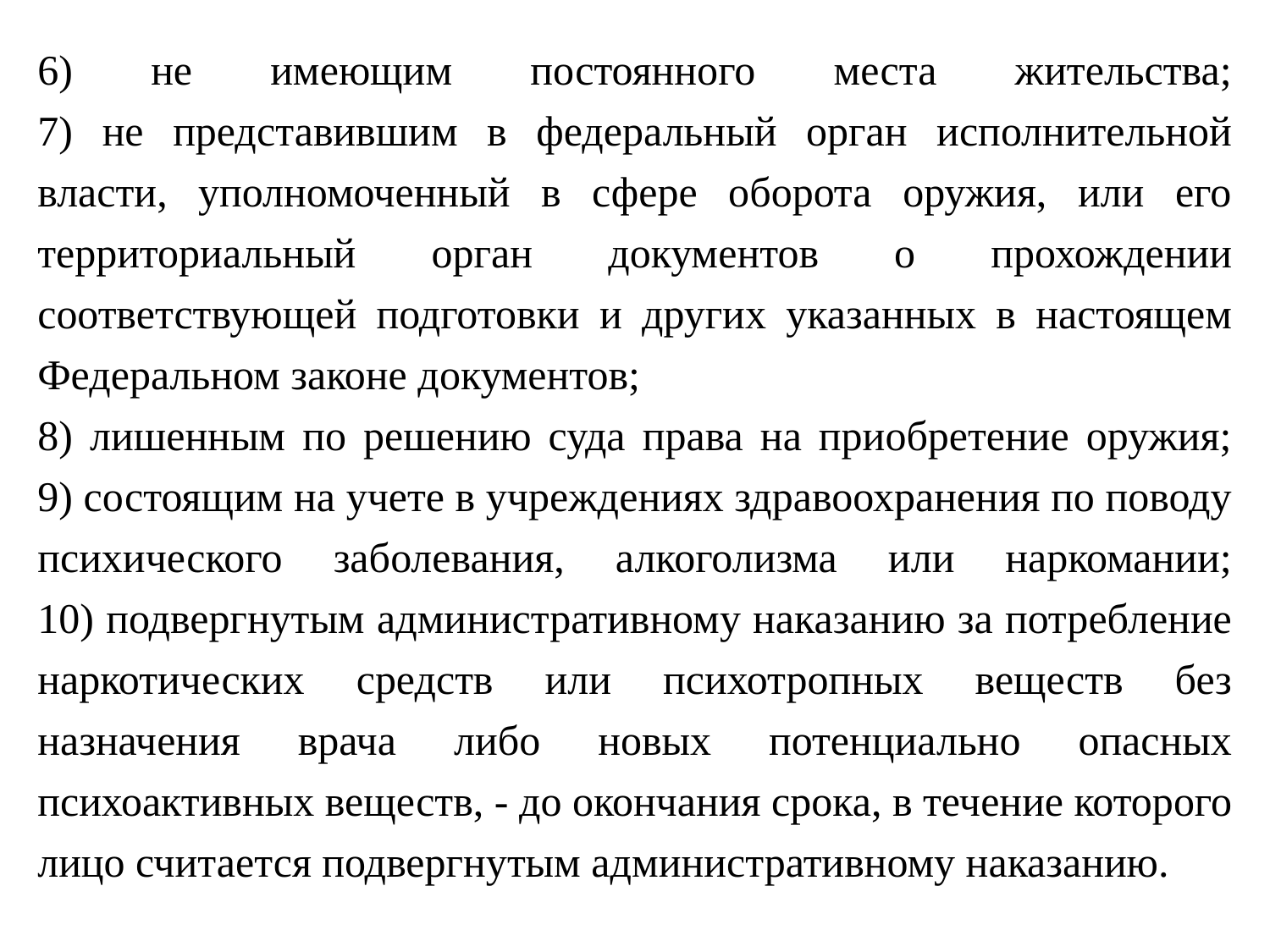

6) не имеющим постоянного места жительства;
7) не представившим в федеральный орган исполнительной власти, уполномоченный в сфере оборота оружия, или его территориальный орган документов о прохождении соответствующей подготовки и других указанных в настоящем Федеральном законе документов;
8) лишенным по решению суда права на приобретение оружия;
9) состоящим на учете в учреждениях здравоохранения по поводу психического заболевания, алкоголизма или наркомании;
10) подвергнутым административному наказанию за потребление наркотических средств или психотропных веществ без назначения врача либо новых потенциально опасных психоактивных веществ, - до окончания срока, в течение которого лицо считается подвергнутым административному наказанию.